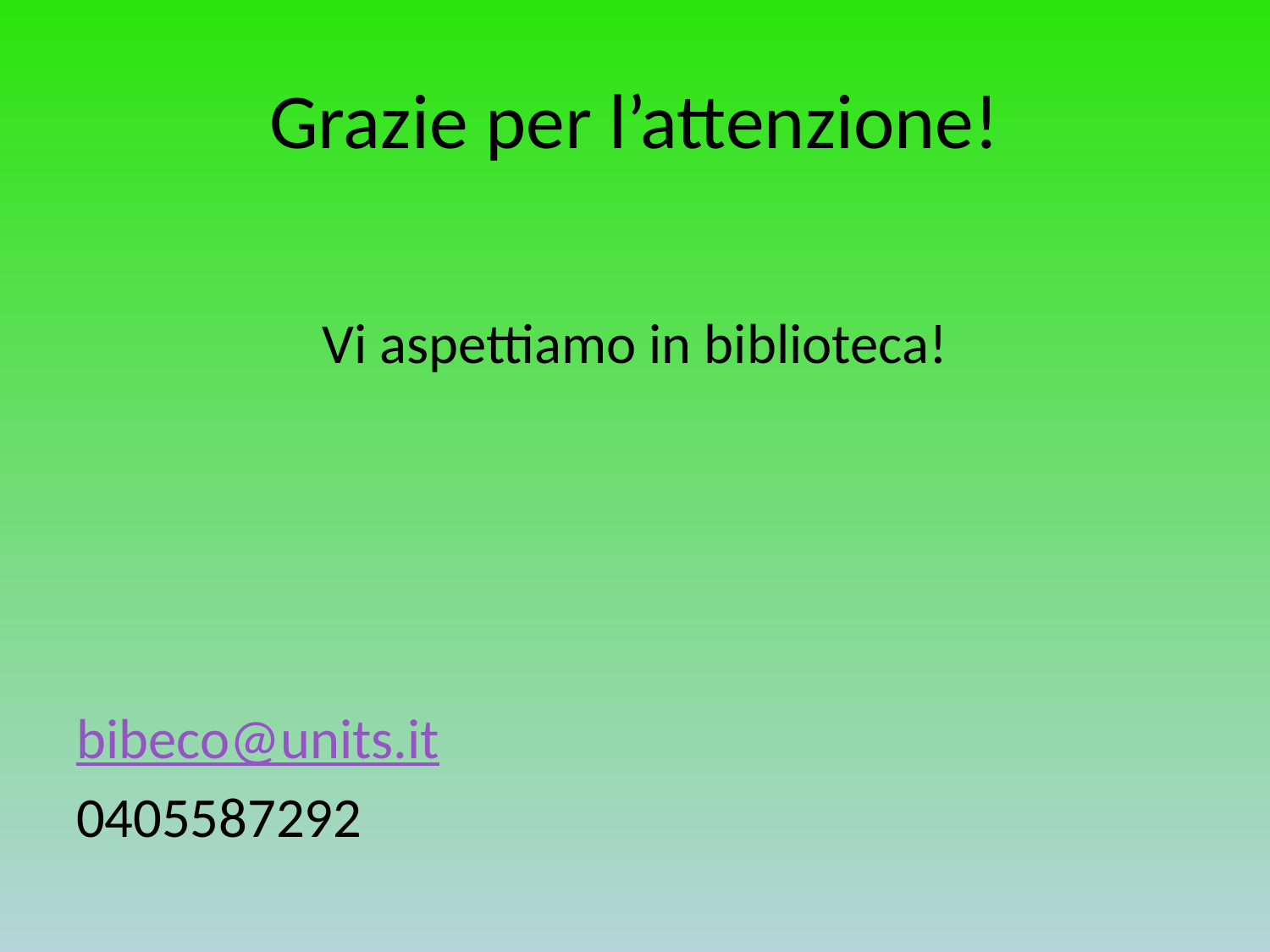

# Grazie per l’attenzione!

Vi aspettiamo in biblioteca!

bibeco@units.it
0405587292